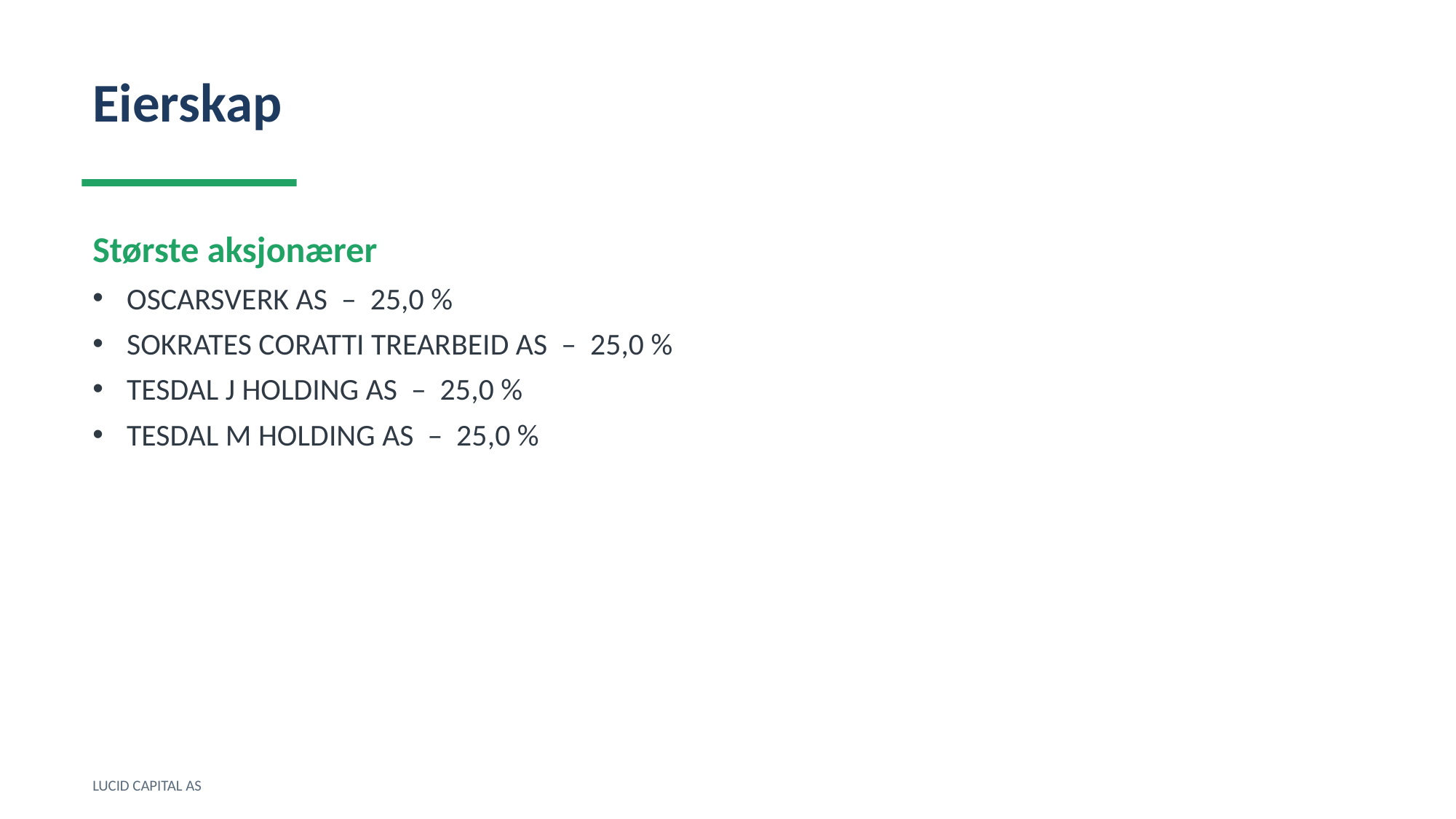

Eierskap

Største aksjonærer
OSCARSVERK AS  –  25,0 %
SOKRATES CORATTI TREARBEID AS  –  25,0 %
TESDAL J HOLDING AS  –  25,0 %
TESDAL M HOLDING AS  –  25,0 %
LUCID CAPITAL AS